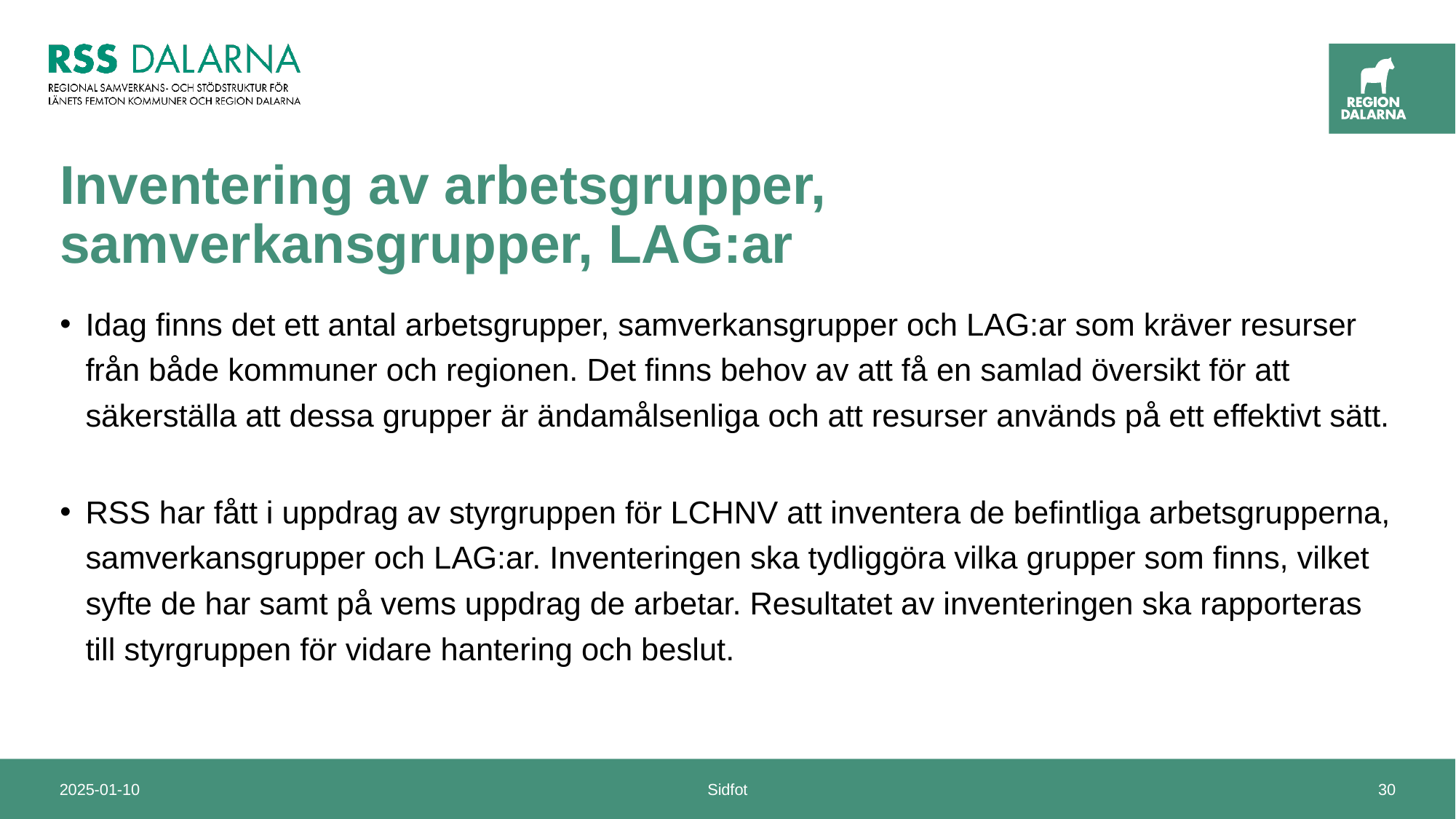

# Inventering av arbetsgrupper, samverkansgrupper, LAG:ar
Idag finns det ett antal arbetsgrupper, samverkansgrupper och LAG:ar som kräver resurser från både kommuner och regionen. Det finns behov av att få en samlad översikt för att säkerställa att dessa grupper är ändamålsenliga och att resurser används på ett effektivt sätt.
RSS har fått i uppdrag av styrgruppen för LCHNV att inventera de befintliga arbetsgrupperna, samverkansgrupper och LAG:ar. Inventeringen ska tydliggöra vilka grupper som finns, vilket syfte de har samt på vems uppdrag de arbetar. Resultatet av inventeringen ska rapporteras till styrgruppen för vidare hantering och beslut.

2025-01-10
Sidfot
30